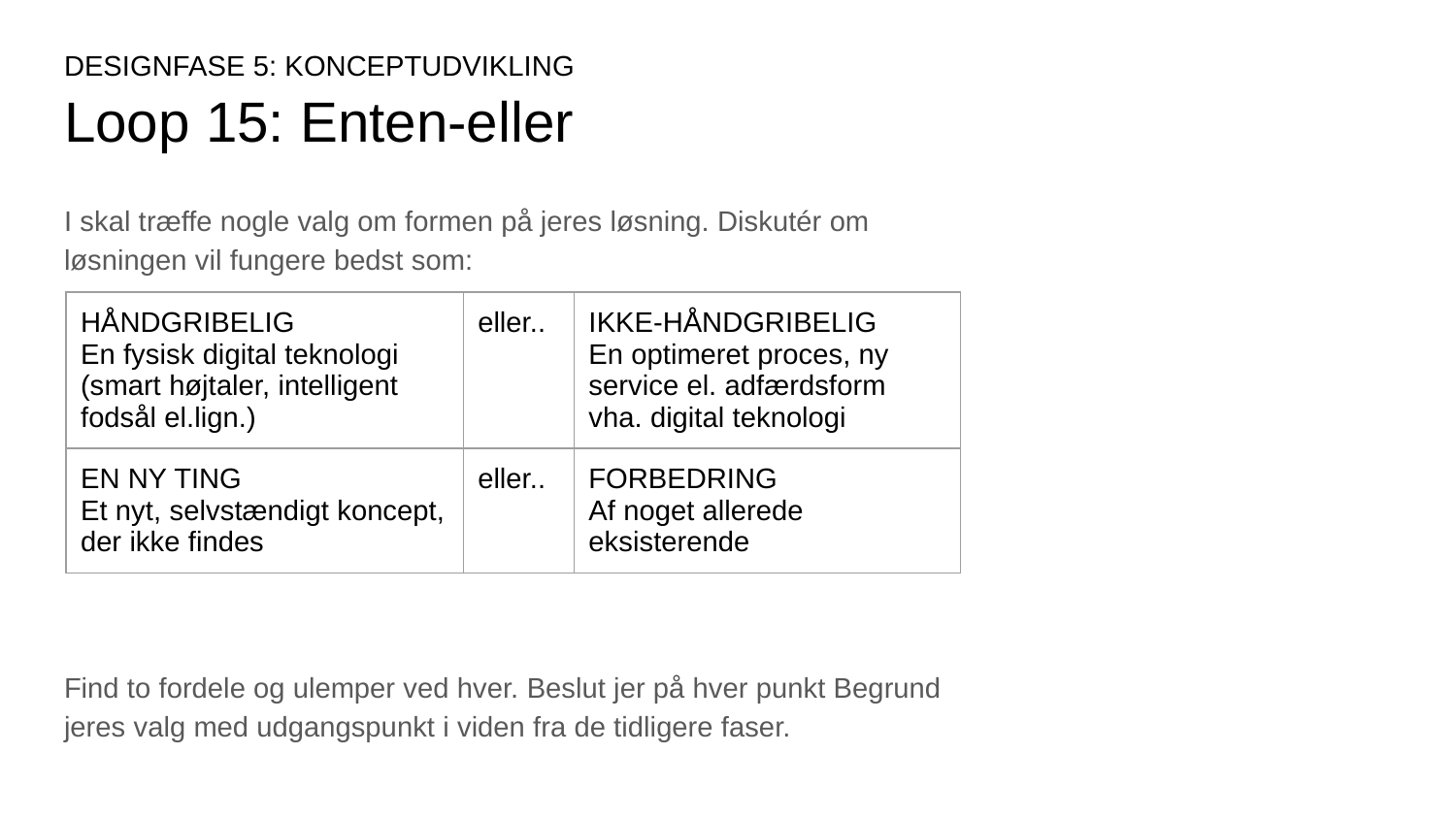

DESIGNFASE 5: KONCEPTUDVIKLING
# Loop 15: Enten-eller
I skal træffe nogle valg om formen på jeres løsning. Diskutér om løsningen vil fungere bedst som:

Find to fordele og ulemper ved hver. Beslut jer på hver punkt Begrund jeres valg med udgangspunkt i viden fra de tidligere faser.

| HÅNDGRIBELIG En fysisk digital teknologi (smart højtaler, intelligent fodsål el.lign.) | eller.. | IKKE-HÅNDGRIBELIG En optimeret proces, ny service el. adfærdsform vha. digital teknologi |
| --- | --- | --- |
| EN NY TING Et nyt, selvstændigt koncept, der ikke findes | eller.. | FORBEDRING Af noget allerede eksisterende |